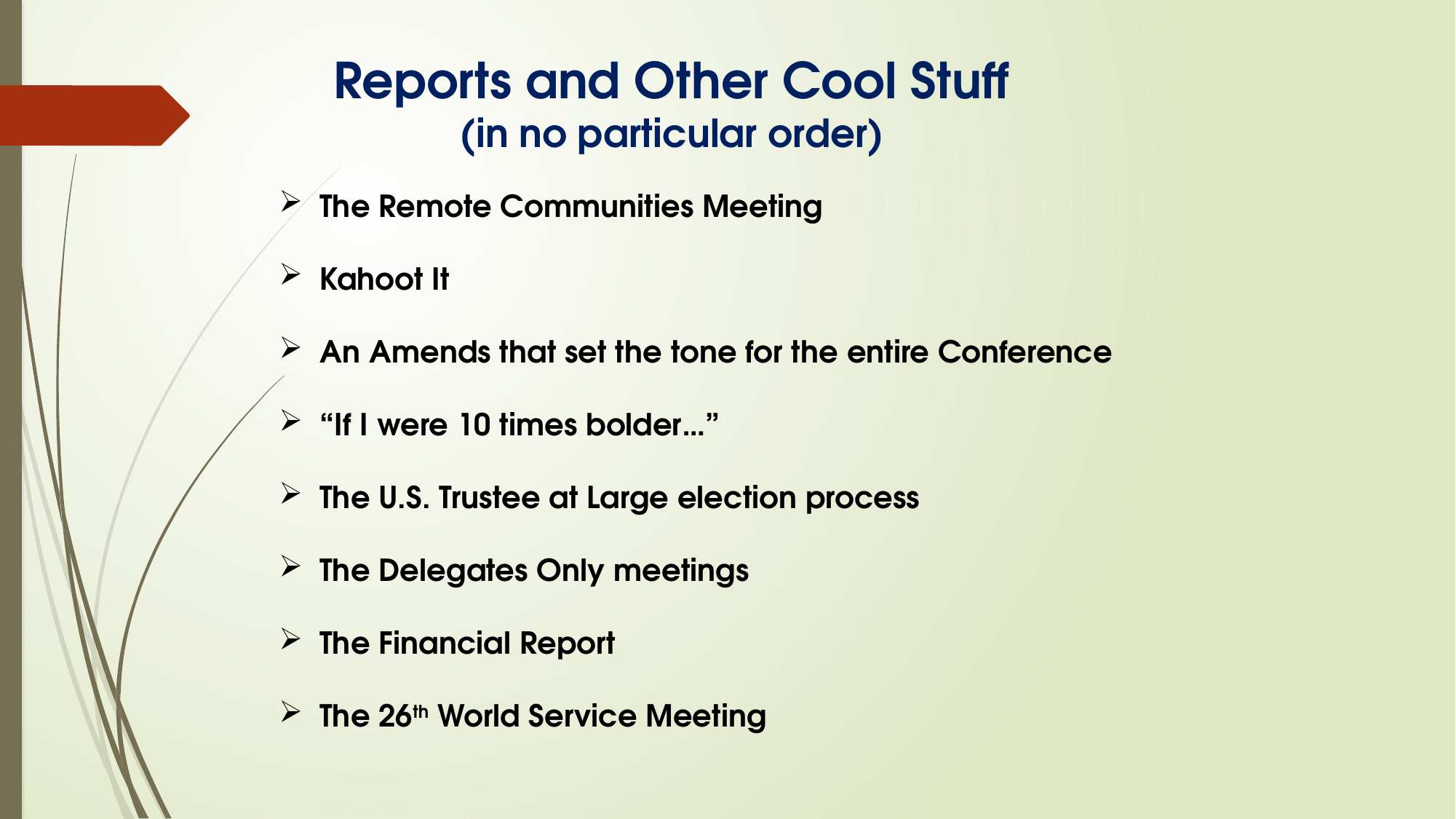

# Reports and Other Cool Stuff (in no particular order)
The Remote Communities Meeting

Kahoot It

An Amends that set the tone for the entire Conference

“If I were 10 times bolder…”

The U.S. Trustee at Large election process

The Delegates Only meetings

The Financial Report

The 26th World Service Meeting